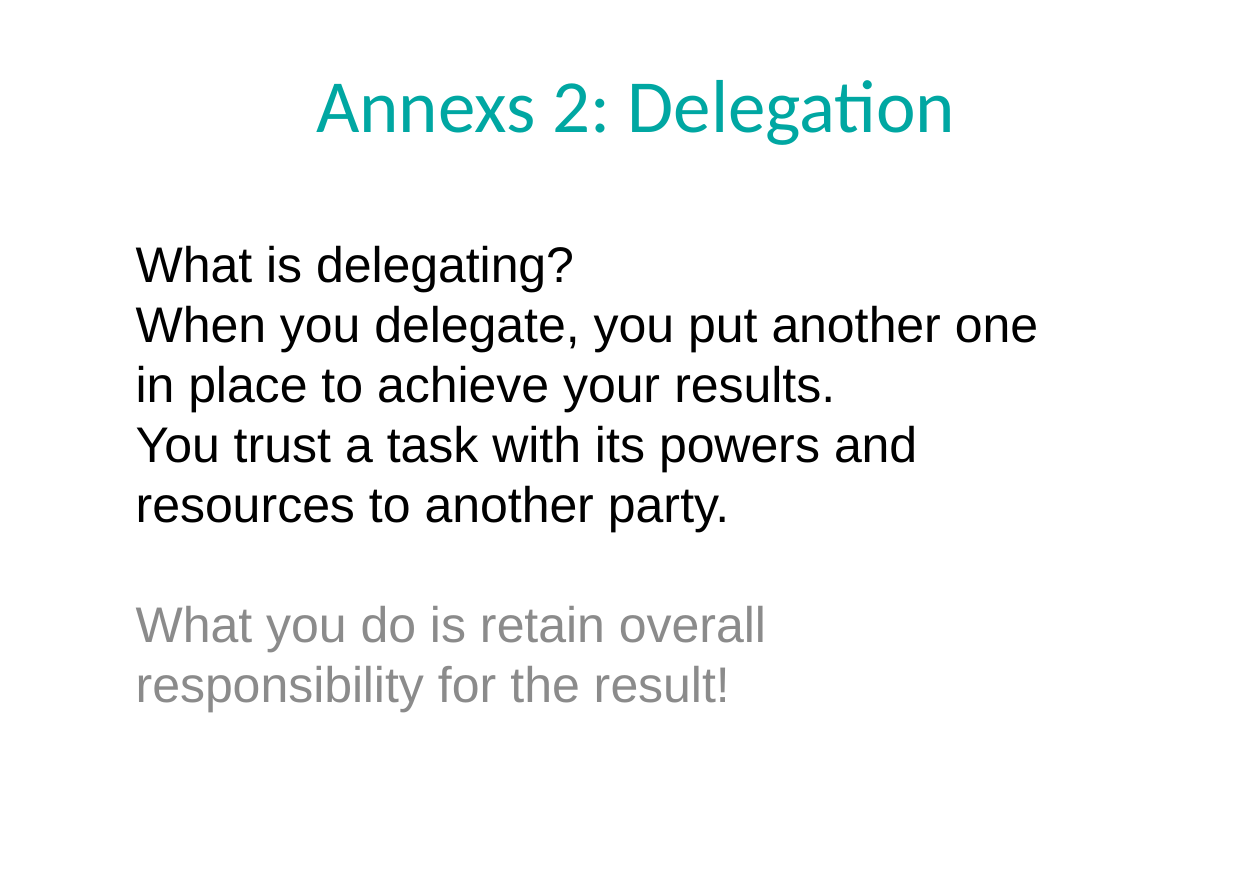

# Annexs 2: Delegation
What is delegating?
When you delegate, you put another one in place to achieve your results.
You trust a task with its powers and resources to another party.

What you do is retain overall responsibility for the result!